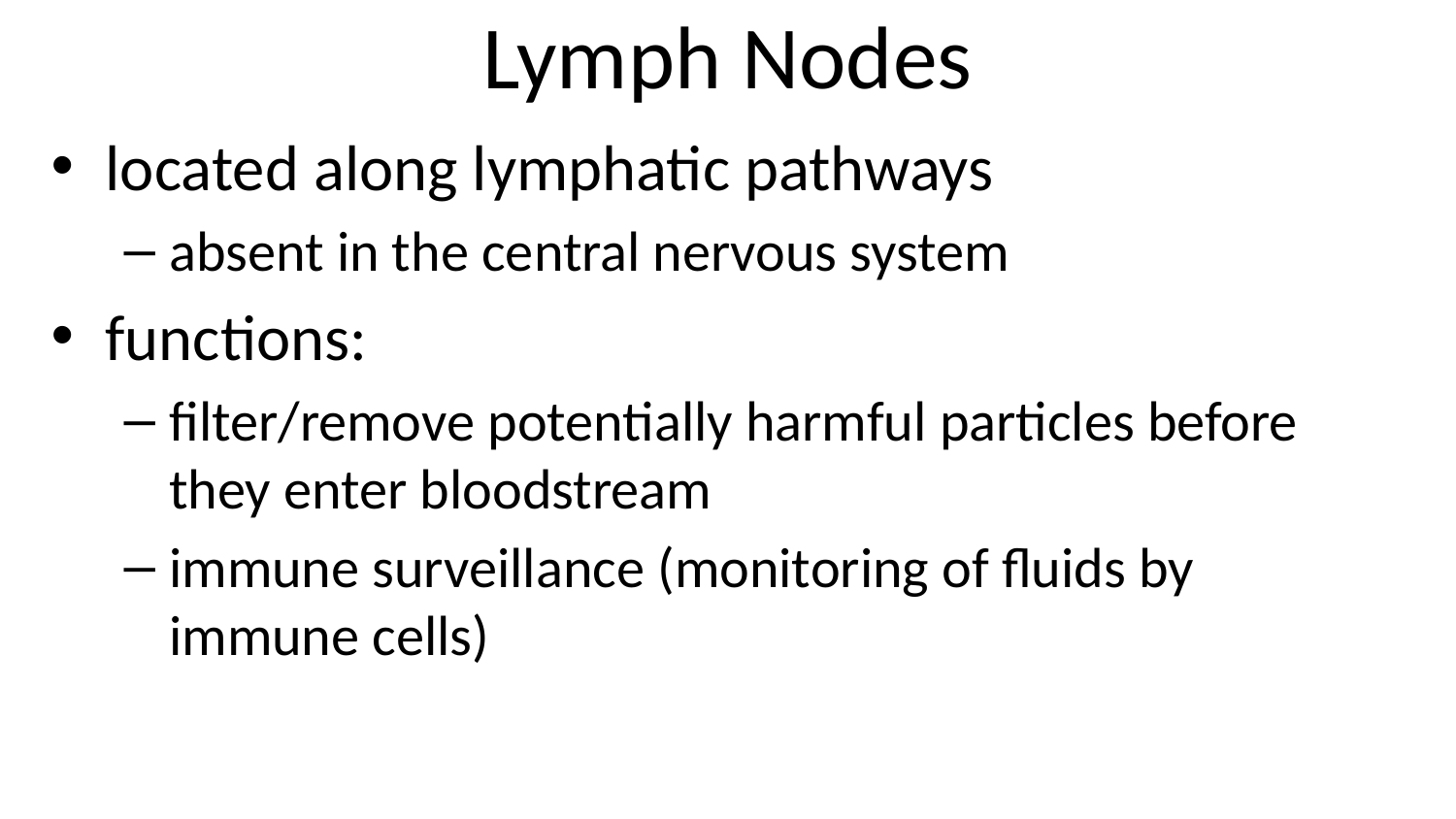

# Lymph Nodes
located along lymphatic pathways
absent in the central nervous system
functions:
filter/remove potentially harmful particles before they enter bloodstream
immune surveillance (monitoring of fluids by immune cells)